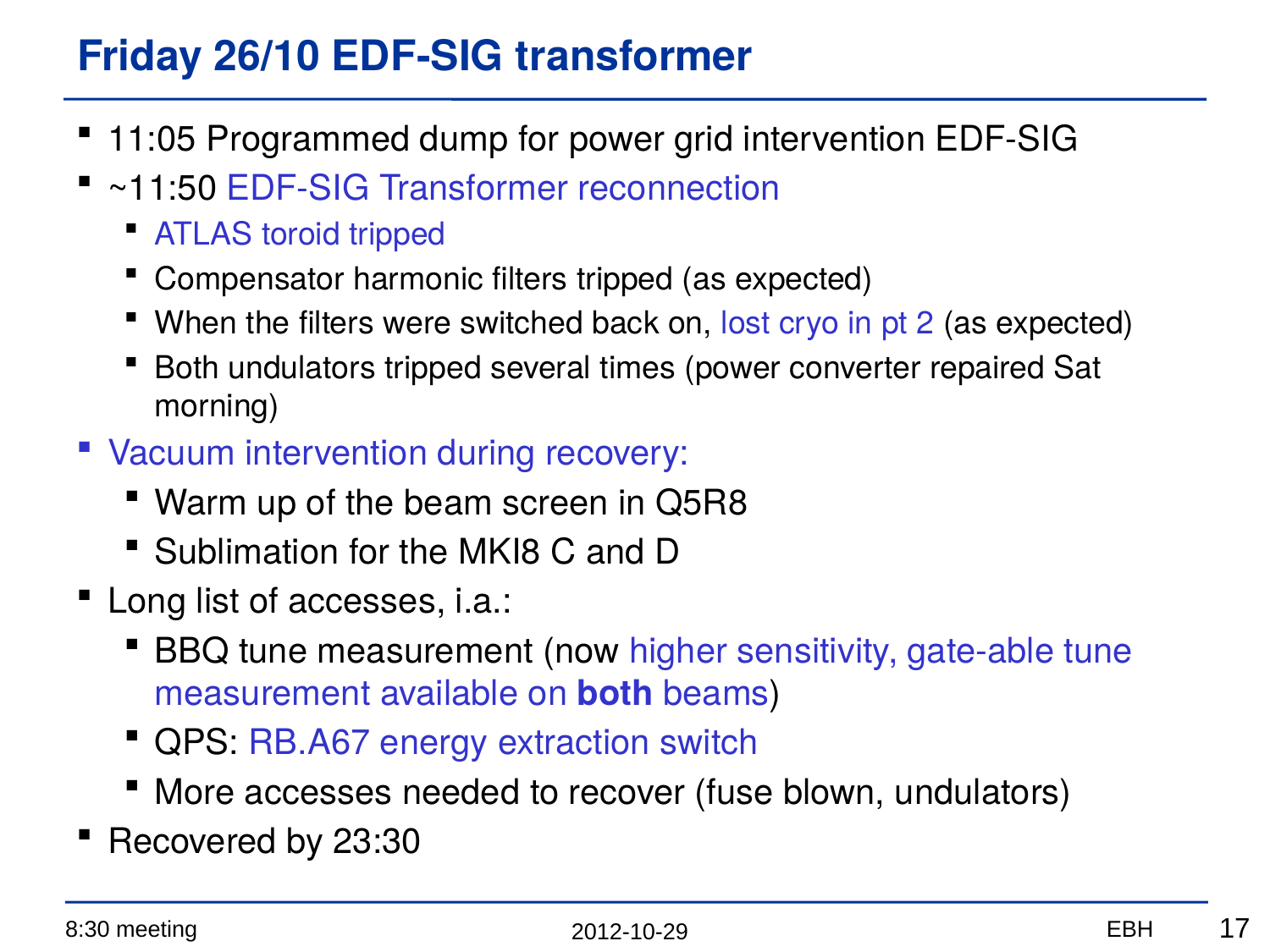

# Friday 26/10 EDF-SIG transformer
11:05 Programmed dump for power grid intervention EDF-SIG
~11:50 EDF-SIG Transformer reconnection
ATLAS toroid tripped
Compensator harmonic filters tripped (as expected)
When the filters were switched back on, lost cryo in pt 2 (as expected)
Both undulators tripped several times (power converter repaired Sat morning)
Vacuum intervention during recovery:
Warm up of the beam screen in Q5R8
Sublimation for the MKI8 C and D
Long list of accesses, i.a.:
BBQ tune measurement (now higher sensitivity, gate-able tune measurement available on both beams)
QPS: RB.A67 energy extraction switch
More accesses needed to recover (fuse blown, undulators)
Recovered by 23:30